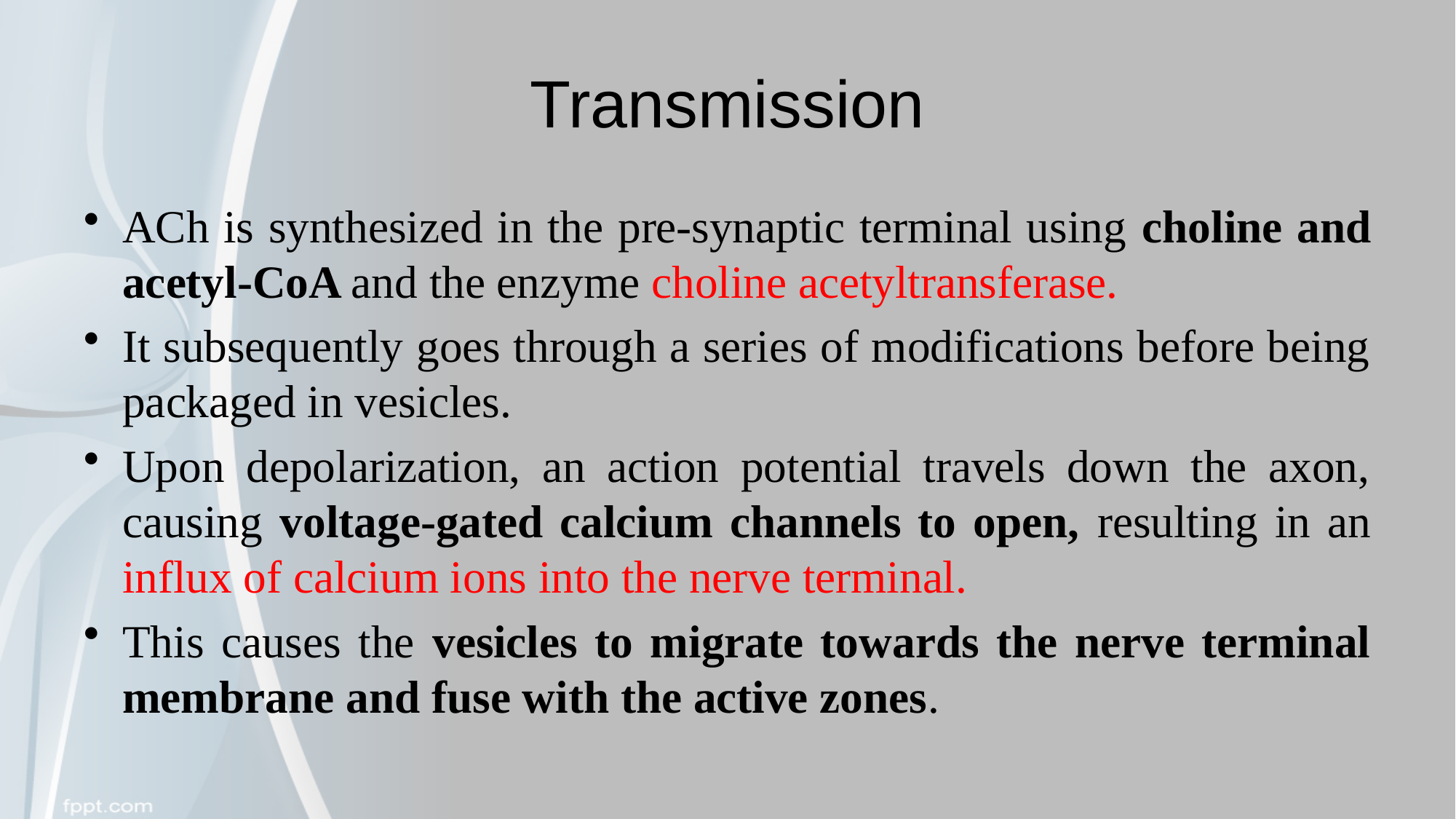

# Transmission
ACh is synthesized in the pre-synaptic terminal using choline and acetyl-CoA and the enzyme choline acetyltransferase.
It subsequently goes through a series of modifications before being packaged in vesicles.
Upon depolarization, an action potential travels down the axon, causing voltage-gated calcium channels to open, resulting in an influx of calcium ions into the nerve terminal.
This causes the vesicles to migrate towards the nerve terminal membrane and fuse with the active zones.